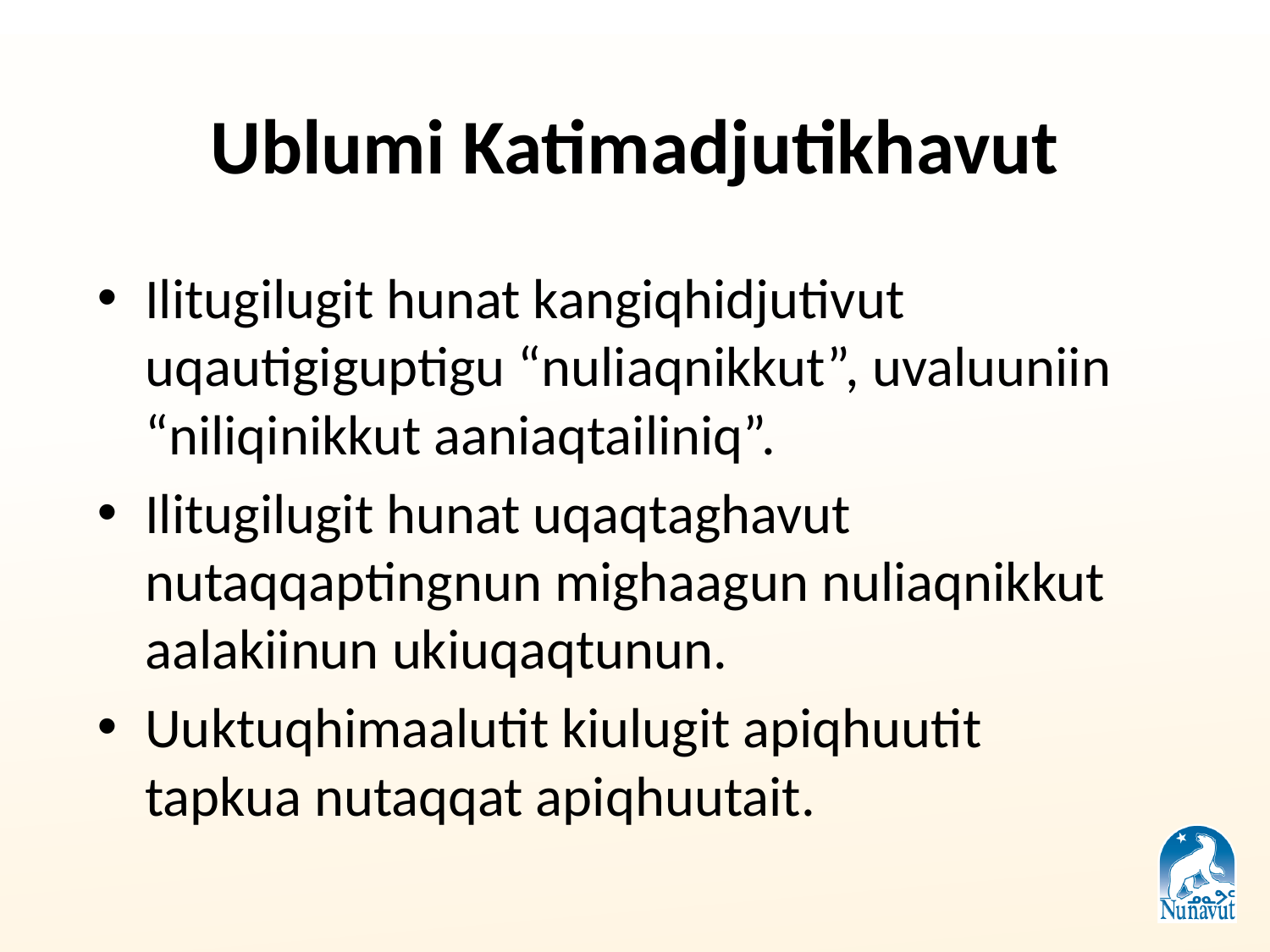

# Ublumi Katimadjutikhavut
Ilitugilugit hunat kangiqhidjutivut uqautigiguptigu “nuliaqnikkut”, uvaluuniin “niliqinikkut aaniaqtailiniq”.
Ilitugilugit hunat uqaqtaghavut nutaqqaptingnun mighaagun nuliaqnikkut aalakiinun ukiuqaqtunun.
Uuktuqhimaalutit kiulugit apiqhuutit tapkua nutaqqat apiqhuutait.